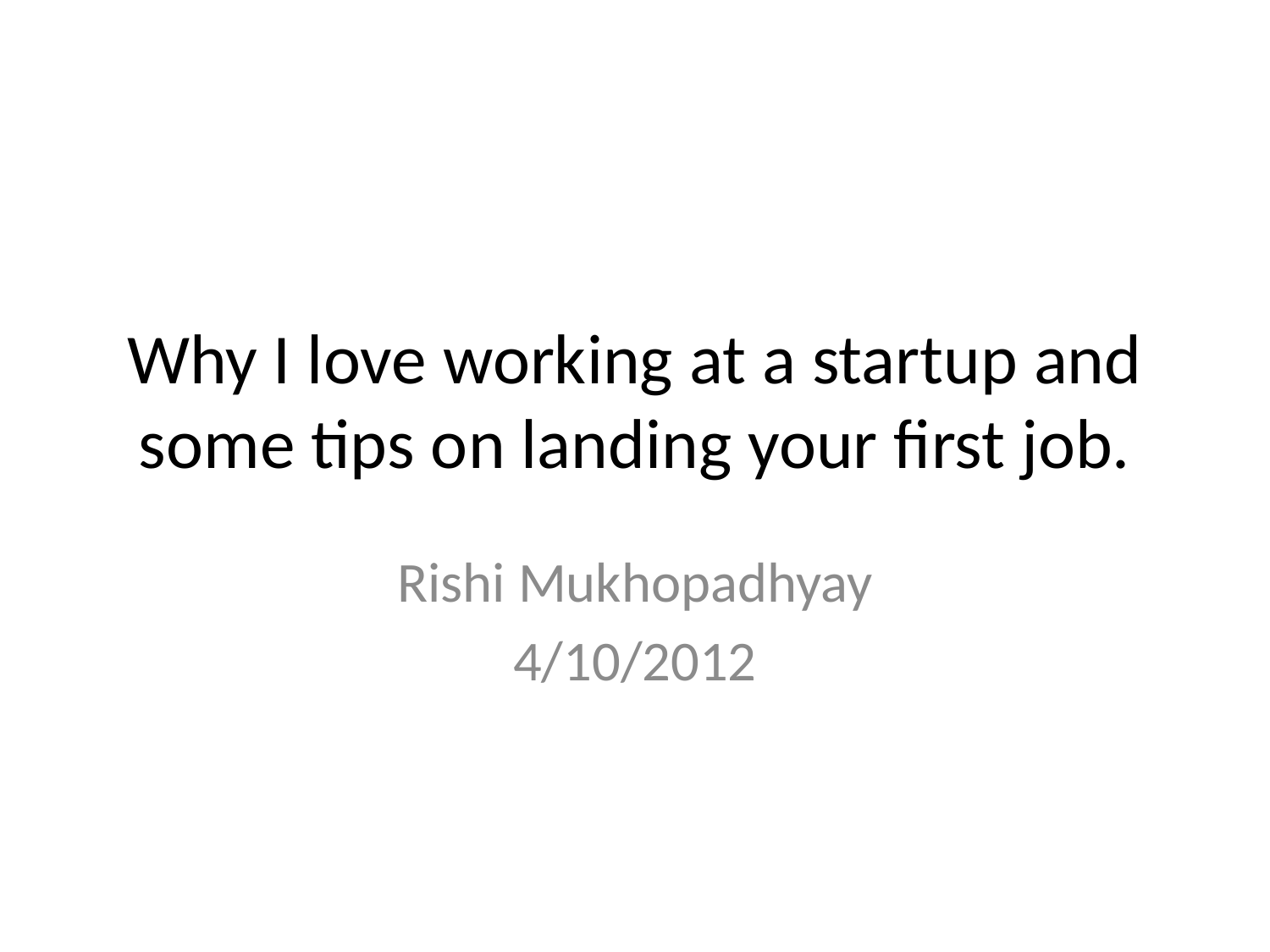

# Why I love working at a startup and some tips on landing your first job.
Rishi Mukhopadhyay
4/10/2012